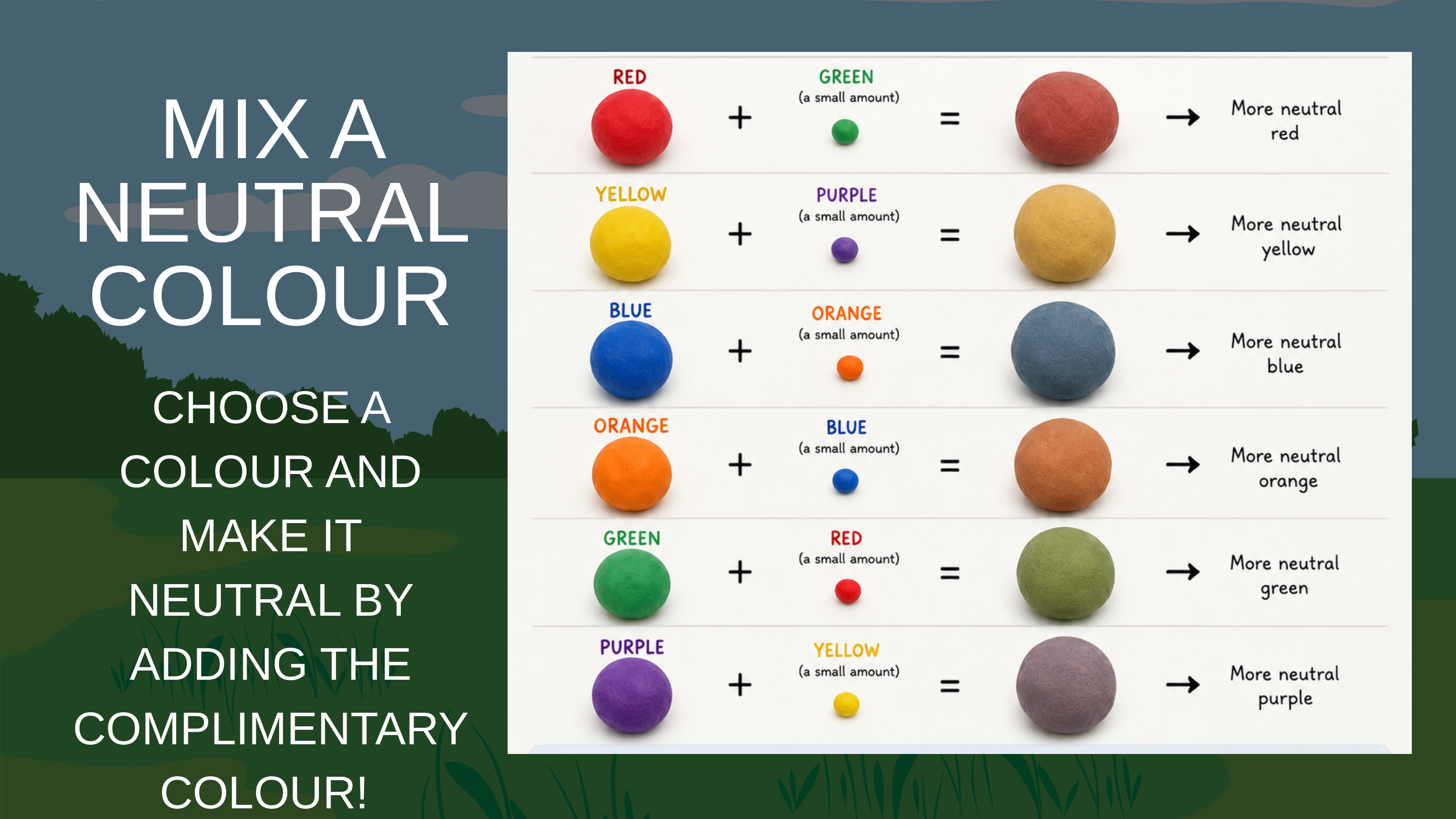

MIX A NEUTRAL COLOUR
CHOOSE A COLOUR AND MAKE IT NEUTRAL BY ADDING THE COMPLIMENTARY COLOUR!